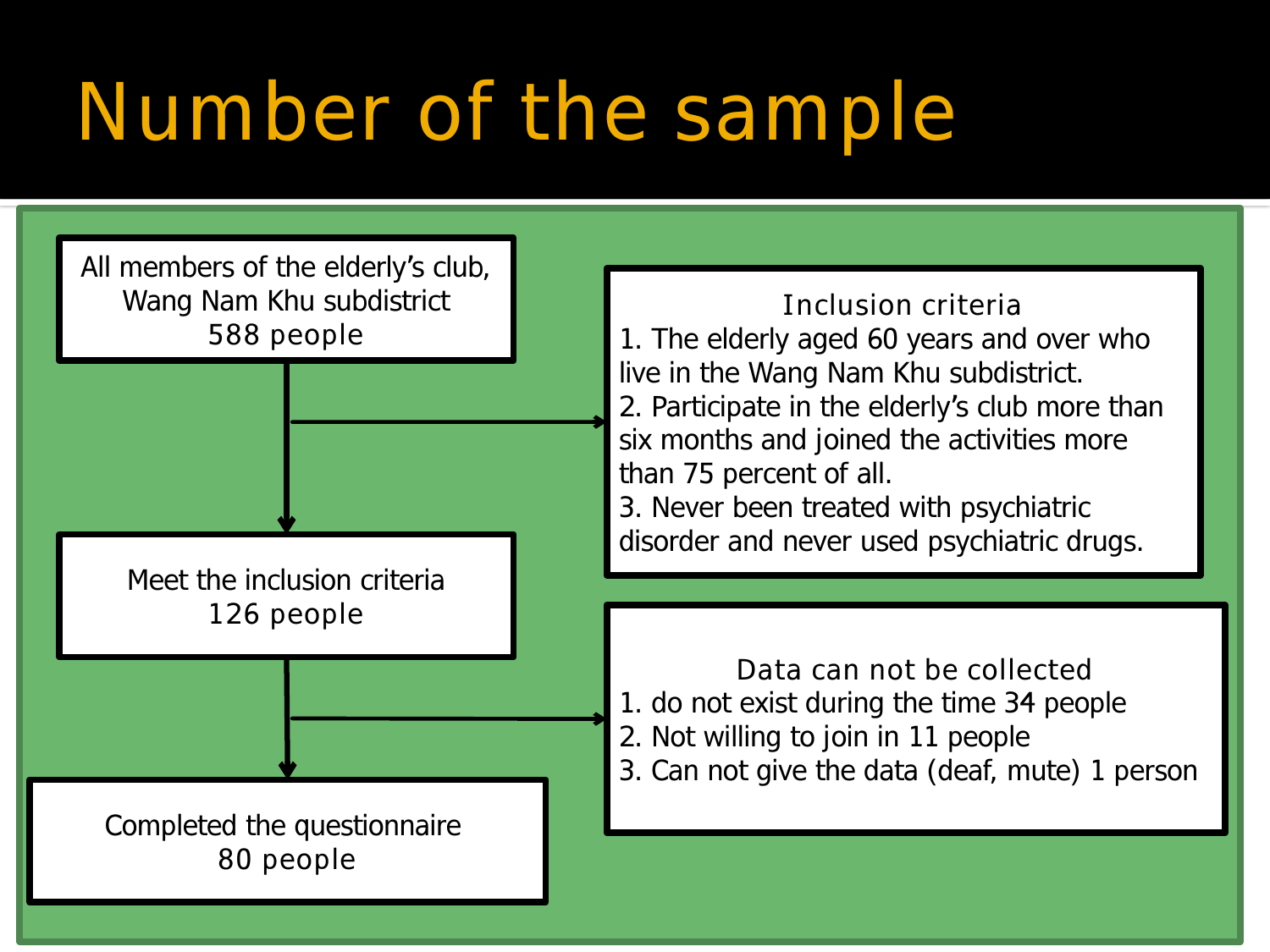

# Number of the sample

All members of the elderly’s club, Wang Nam Khu subdistrict
588 people
Inclusion criteria
1. The elderly aged 60 years and over who live in the Wang Nam Khu subdistrict.
2. Participate in the elderly’s club more than six months and joined the activities more than 75 percent of all.
3. Never been treated with psychiatric disorder and never used psychiatric drugs.
Meet the inclusion criteria
126 people
Data can not be collected
1. do not exist during the time 34 people
2. Not willing to join in 11 people
3. Can not give the data (deaf, mute) 1 person
Completed the questionnaire
80 people